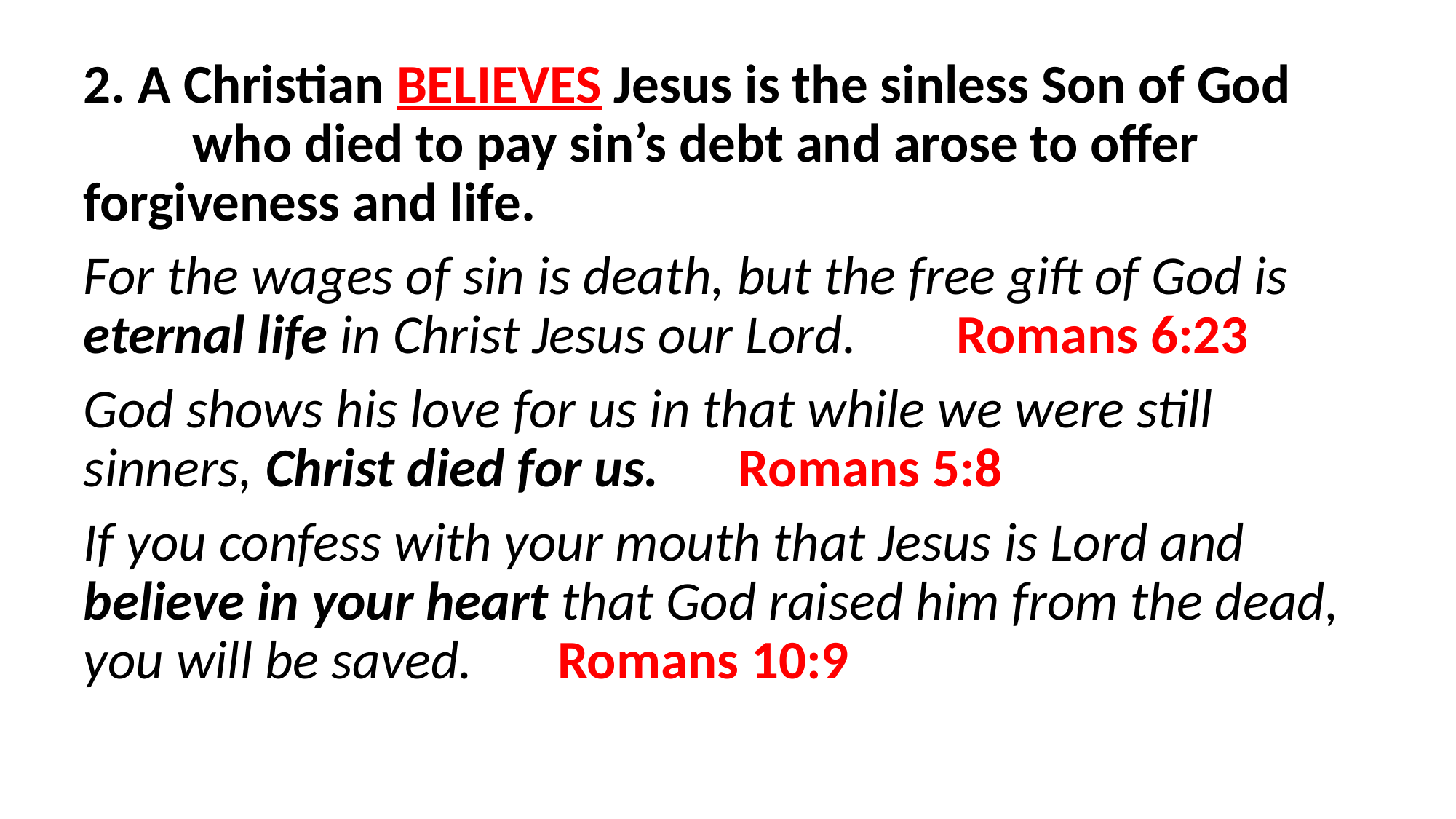

2. A Christian BELIEVES Jesus is the sinless Son of God 	who died to pay sin’s debt and arose to offer 	forgiveness and life.
For the wages of sin is death, but the free gift of God is eternal life in Christ Jesus our Lord. 	Romans 6:23
God shows his love for us in that while we were still sinners, Christ died for us.	Romans 5:8
If you confess with your mouth that Jesus is Lord and believe in your heart that God raised him from the dead, you will be saved.	   Romans 10:9